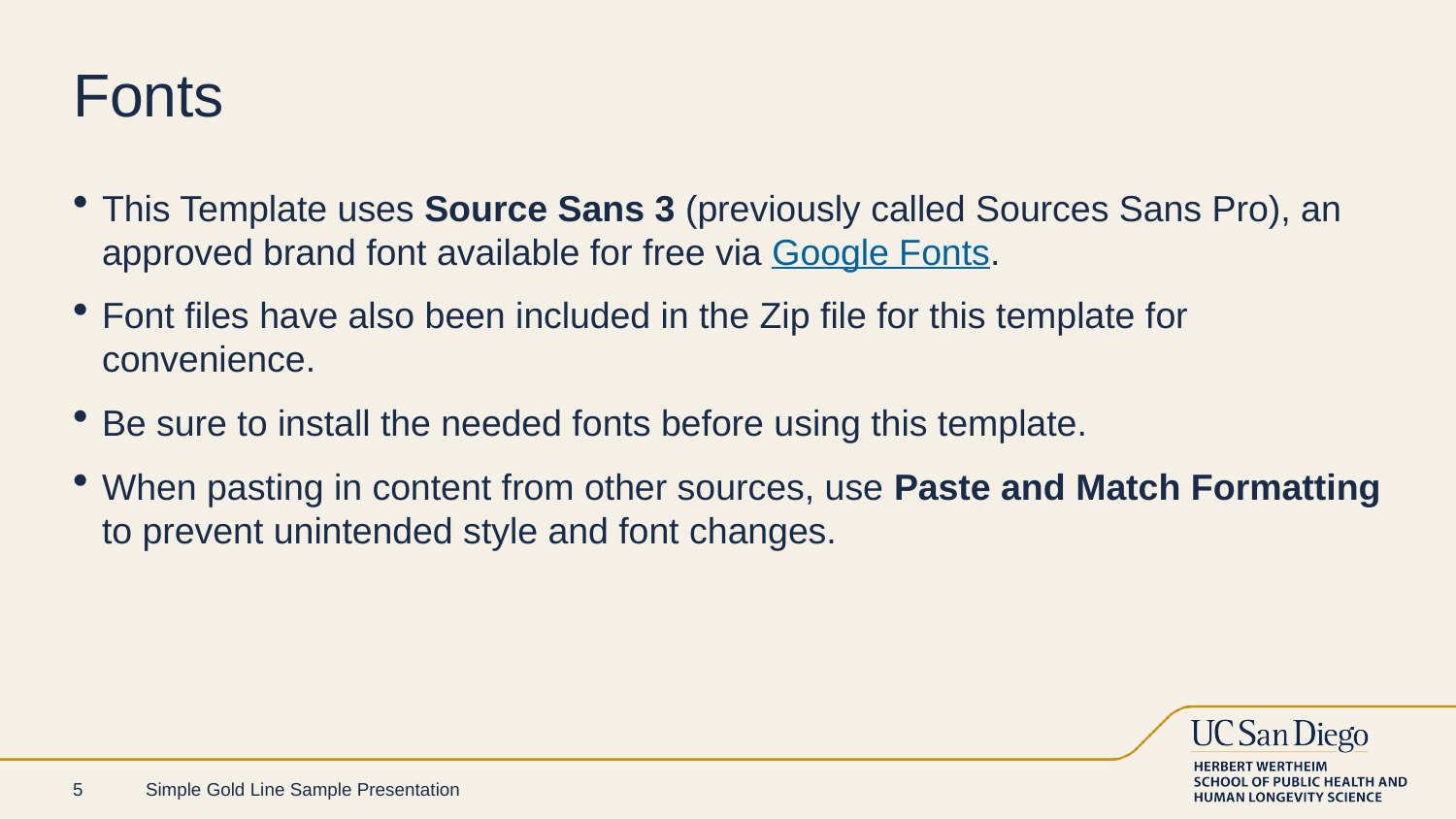

# Fonts
This Template uses Source Sans 3 (previously called Sources Sans Pro), an approved brand font available for free via Google Fonts.
Font files have also been included in the Zip file for this template for convenience.
Be sure to install the needed fonts before using this template.
When pasting in content from other sources, use Paste and Match Formatting to prevent unintended style and font changes.
5
Simple Gold Line Sample Presentation